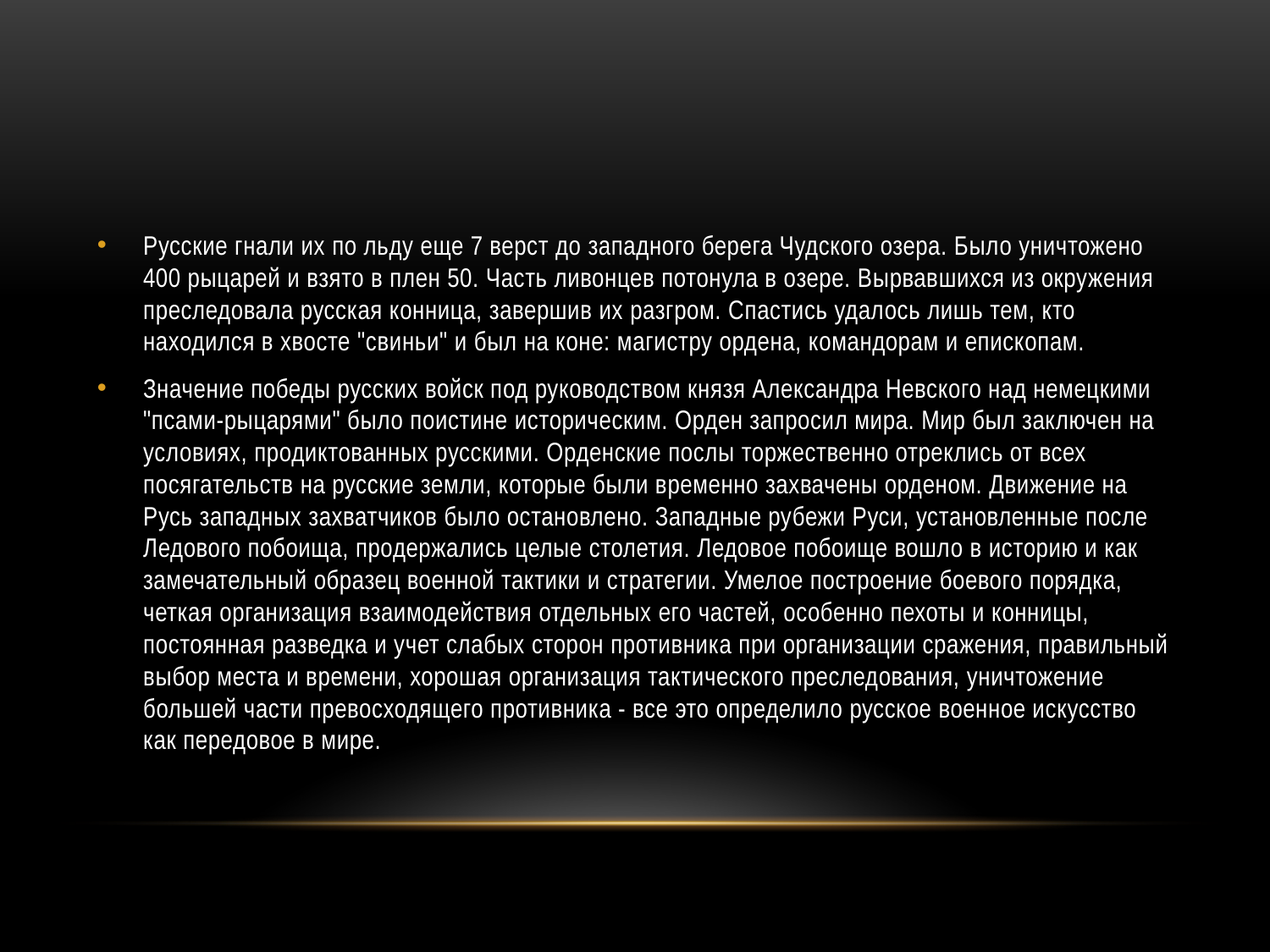

#
Русские гнали их по льду еще 7 верст до западного берега Чудского озера. Было уничтожено 400 рыцарей и взято в плен 50. Часть ливонцев потонула в озере. Вырвавшихся из окружения преследовала русская конница, завершив их разгром. Спастись удалось лишь тем, кто находился в хвосте "свиньи" и был на коне: магистру ордена, командорам и епископам.
Значение победы русских войск под руководством князя Александра Невского над немецкими "псами-рыцарями" было поистине историческим. Орден запросил мира. Мир был заключен на условиях, продиктованных русскими. Орденские послы торжественно отреклись от всех посягательств на русские земли, которые были временно захвачены орденом. Движение на Русь западных захватчиков было остановлено. Западные рубежи Руси, установленные после Ледового побоища, продержались целые столетия. Ледовое побоище вошло в историю и как замечательный образец военной тактики и стратегии. Умелое построение боевого порядка, четкая организация взаимодействия отдельных его частей, особенно пехоты и конницы, постоянная разведка и учет слабых сторон противника при организации сражения, правильный выбор места и времени, хорошая организация тактического преследования, уничтожение большей части превосходящего противника - все это определило русское военное искусство как передовое в мире.